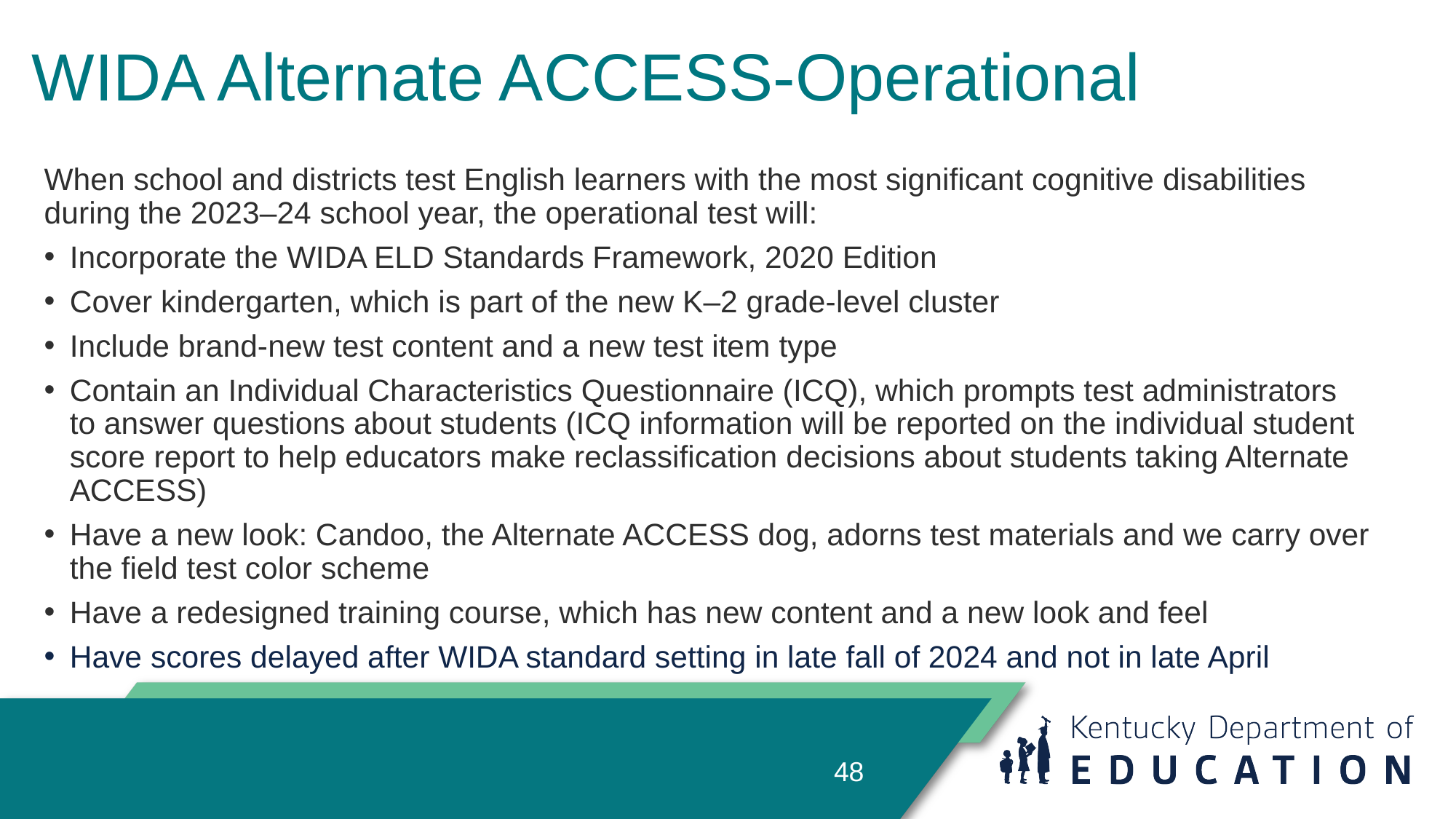

# WIDA Alternate ACCESS-Operational
When school and districts test English learners with the most significant cognitive disabilities during the 2023–24 school year, the operational test will:
Incorporate the WIDA ELD Standards Framework, 2020 Edition
Cover kindergarten, which is part of the new K–2 grade-level cluster
Include brand-new test content and a new test item type
Contain an Individual Characteristics Questionnaire (ICQ), which prompts test administrators to answer questions about students (ICQ information will be reported on the individual student score report to help educators make reclassification decisions about students taking Alternate ACCESS)
Have a new look: Candoo, the Alternate ACCESS dog, adorns test materials and we carry over the field test color scheme
Have a redesigned training course, which has new content and a new look and feel
Have scores delayed after WIDA standard setting in late fall of 2024 and not in late April

48